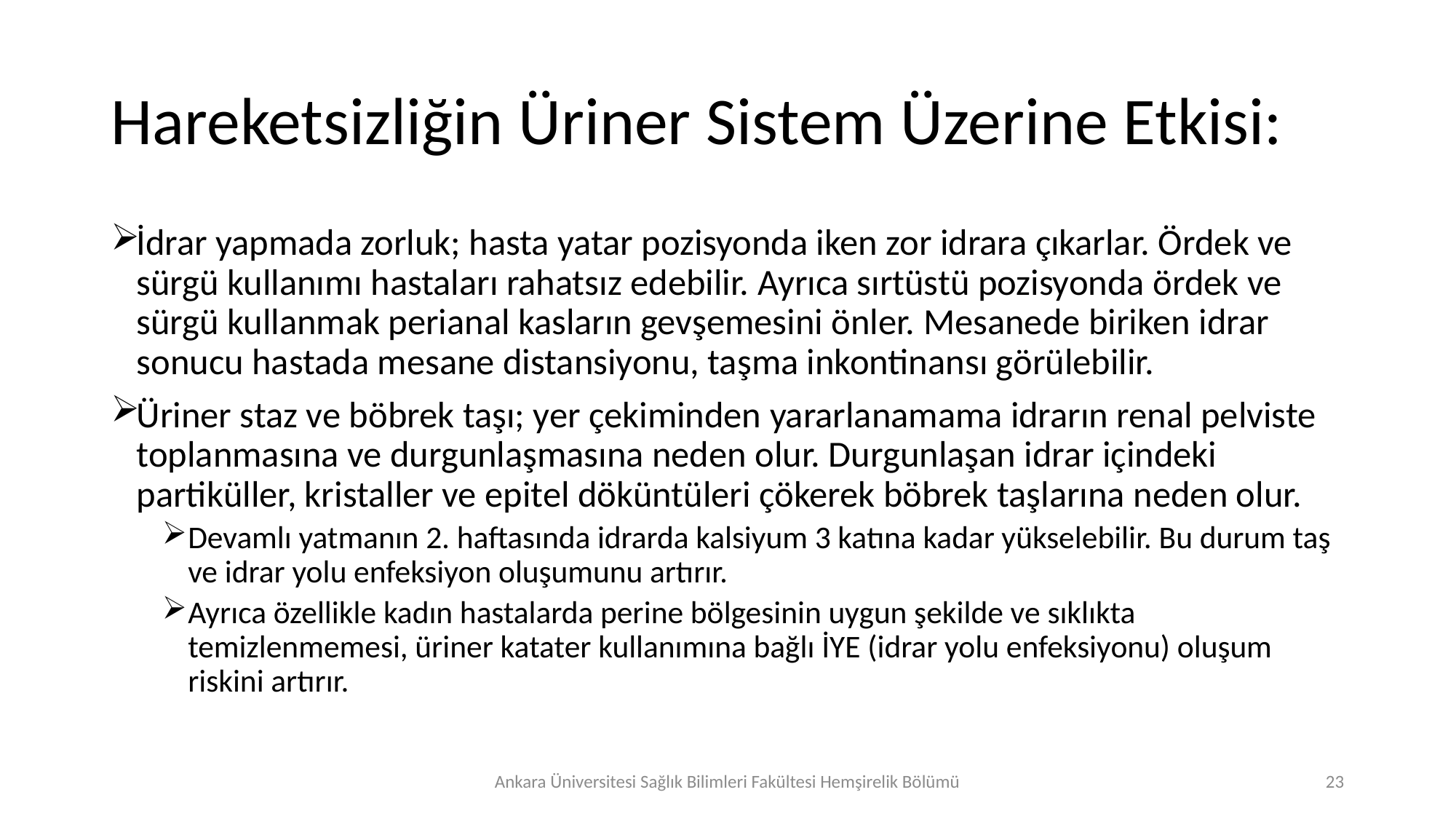

# Hareketsizliğin Üriner Sistem Üzerine Etkisi:
İdrar yapmada zorluk; hasta yatar pozisyonda iken zor idrara çıkarlar. Ördek ve sürgü kullanımı hastaları rahatsız edebilir. Ayrıca sırtüstü pozisyonda ördek ve sürgü kullanmak perianal kasların gevşemesini önler. Mesanede biriken idrar sonucu hastada mesane distansiyonu, taşma inkontinansı görülebilir.
Üriner staz ve böbrek taşı; yer çekiminden yararlanamama idrarın renal pelviste toplanmasına ve durgunlaşmasına neden olur. Durgunlaşan idrar içindeki partiküller, kristaller ve epitel döküntüleri çökerek böbrek taşlarına neden olur.
Devamlı yatmanın 2. haftasında idrarda kalsiyum 3 katına kadar yükselebilir. Bu durum taş ve idrar yolu enfeksiyon oluşumunu artırır.
Ayrıca özellikle kadın hastalarda perine bölgesinin uygun şekilde ve sıklıkta temizlenmemesi, üriner katater kullanımına bağlı İYE (idrar yolu enfeksiyonu) oluşum riskini artırır.
Ankara Üniversitesi Sağlık Bilimleri Fakültesi Hemşirelik Bölümü
23